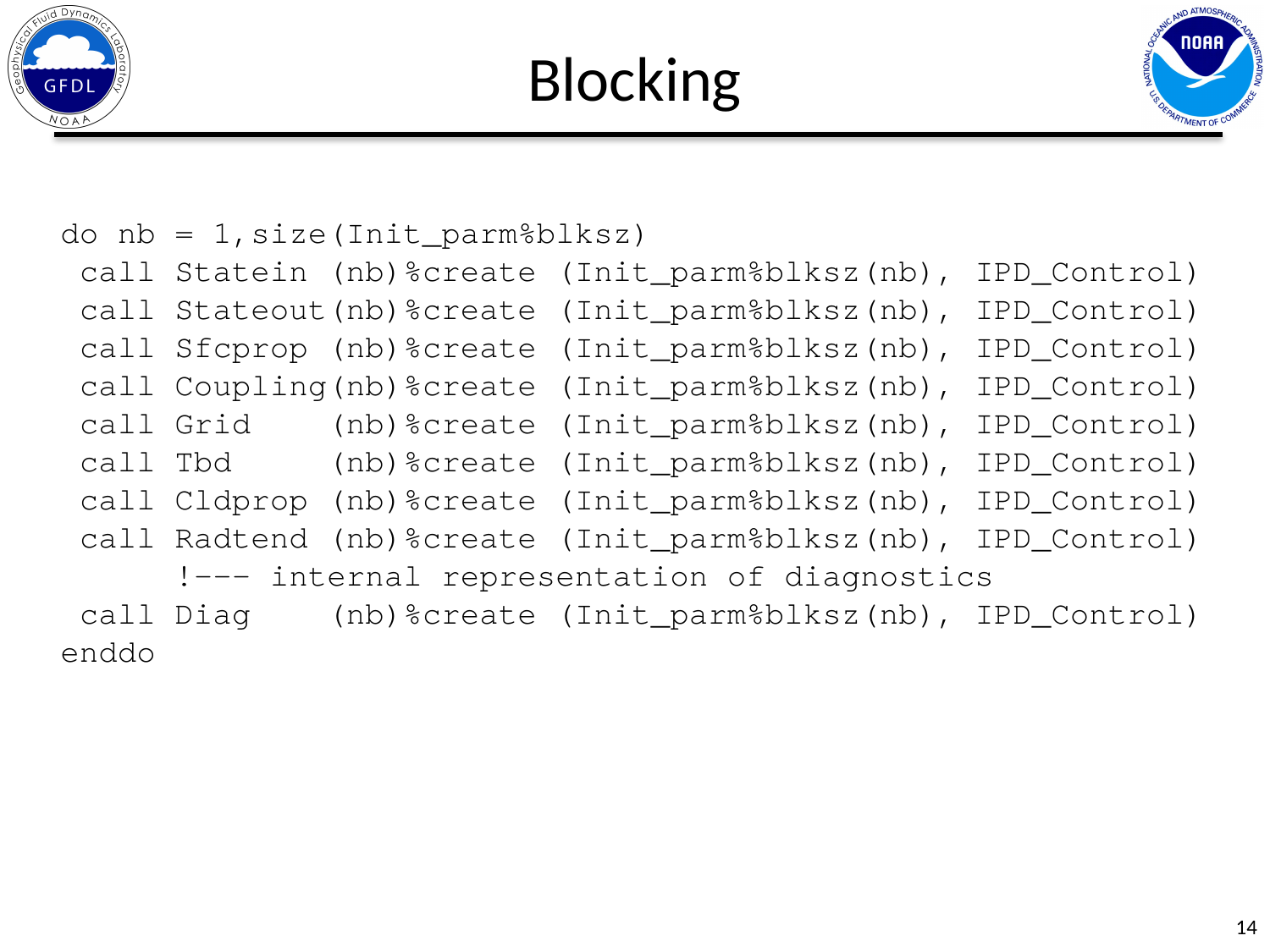

Blocking
do nb = 1,size(Init_parm%blksz)
 call Statein (nb)%create (Init_parm%blksz(nb), IPD_Control)
 call Stateout(nb)%create (Init_parm%blksz(nb), IPD_Control)
 call Sfcprop (nb)%create (Init_parm%blksz(nb), IPD_Control)
 call Coupling(nb)%create (Init_parm%blksz(nb), IPD_Control)
 call Grid    (nb)%create (Init_parm%blksz(nb), IPD_Control)
 call Tbd     (nb)%create (Init_parm%blksz(nb), IPD_Control)
 call Cldprop (nb)%create (Init_parm%blksz(nb), IPD_Control)
 call Radtend (nb)%create (Init_parm%blksz(nb), IPD_Control)
      !--- internal representation of diagnostics
 call Diag    (nb)%create (Init_parm%blksz(nb), IPD_Control)
enddo
14